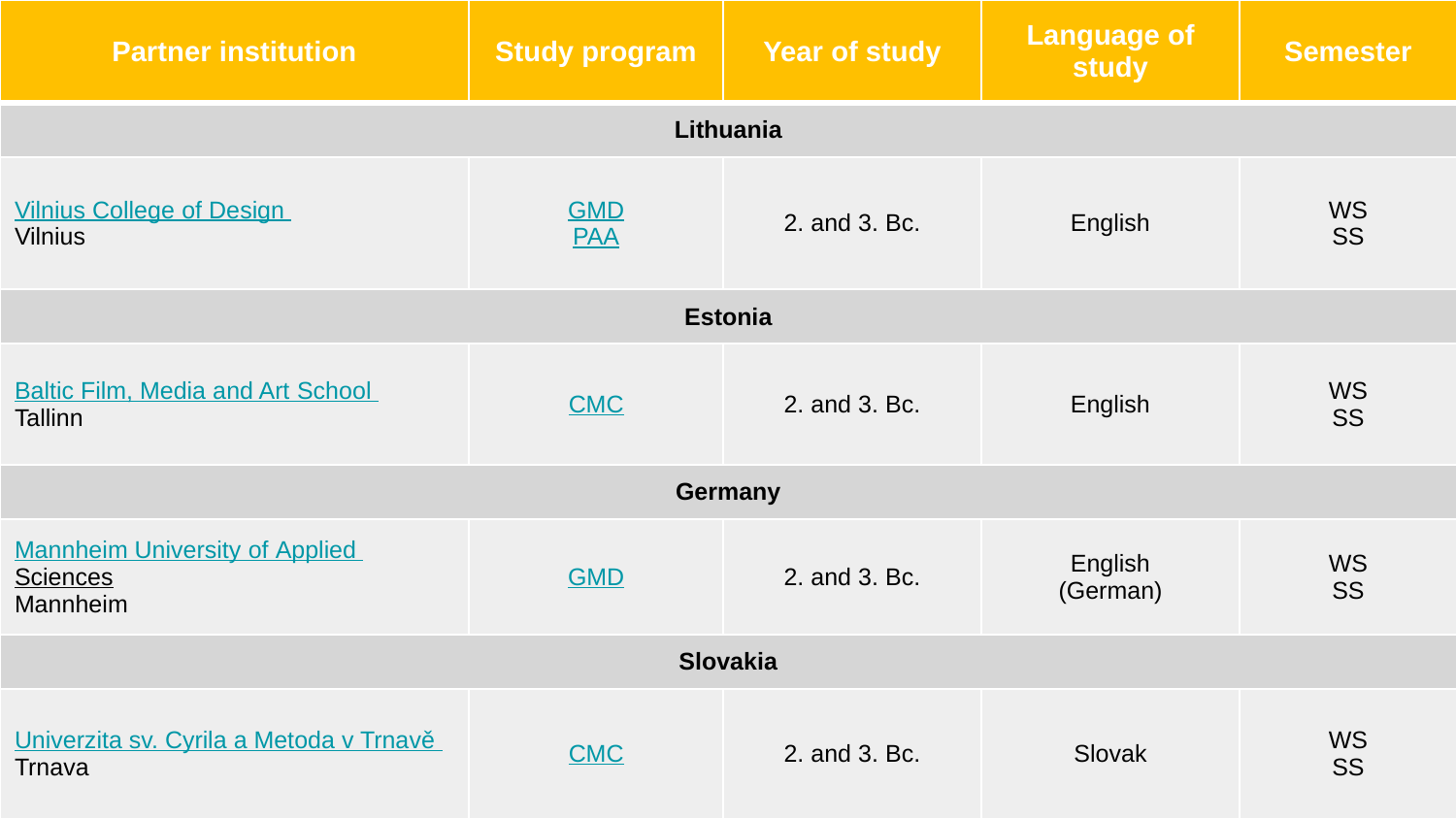

| Partner institution | Study program | Year of study | Language of study | Semester |
| --- | --- | --- | --- | --- |
| Lithuania |  |  |  |  |
| Vilnius College of Design Vilnius | GMD PAA | 2. and 3. Bc. | English | WS SS |
| Estonia |  |  |  |  |
| Baltic Film, Media and Art School Tallinn | CMC | 2. and 3. Bc. | English | WS SS |
| Germany |  |  |  |  |
| Mannheim University of Applied Sciences Mannheim | GMD | 2. and 3. Bc. | English (German) | WS SS |
| Slovakia |  |  |  |  |
| Univerzita sv. Cyrila a Metoda v Trnavě Trnava | CMC | 2. and 3. Bc. | Slovak | WS SS |
#